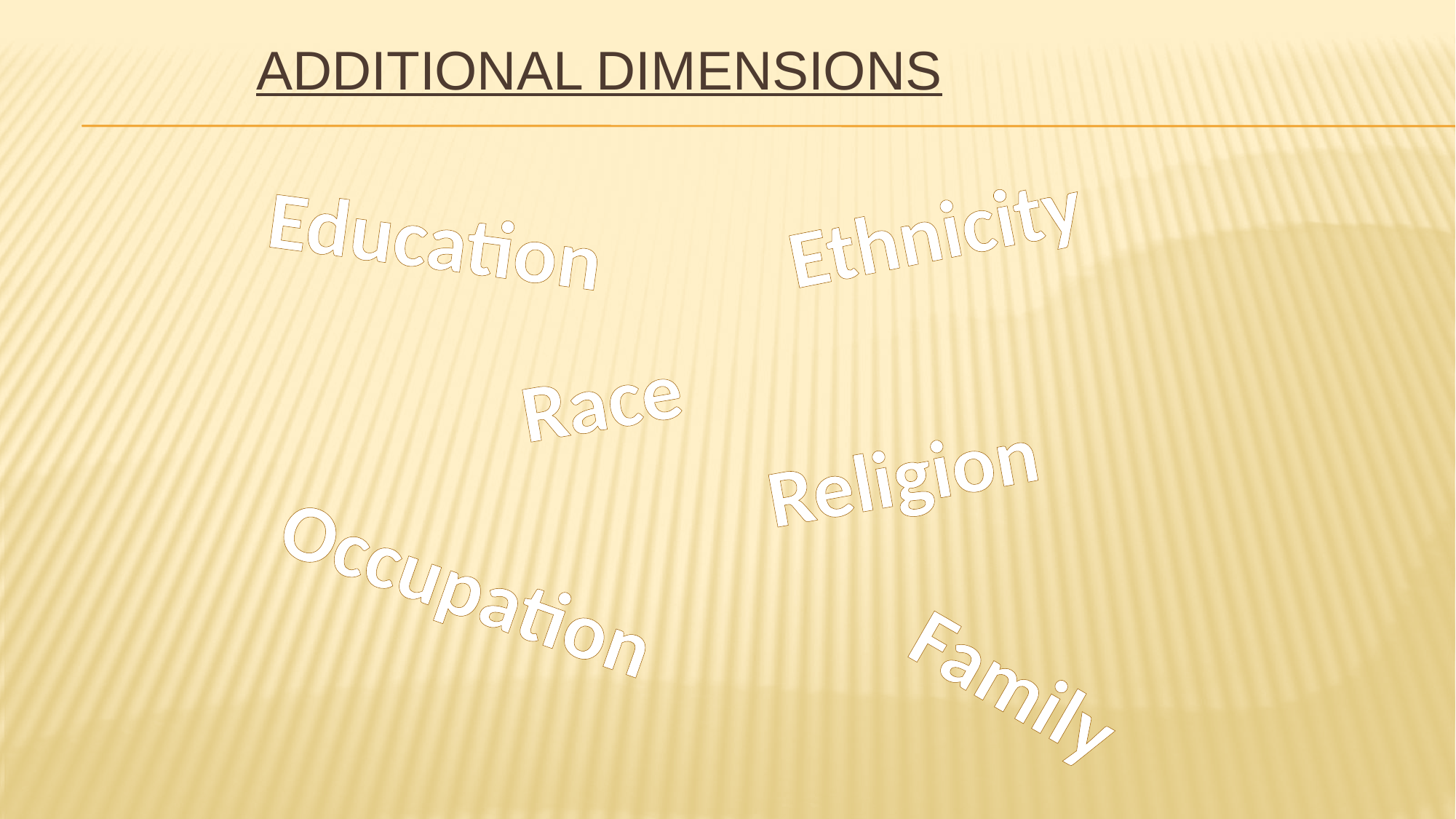

# Additional Dimensions
Ethnicity
Education
Race
Religion
Occupation
Family